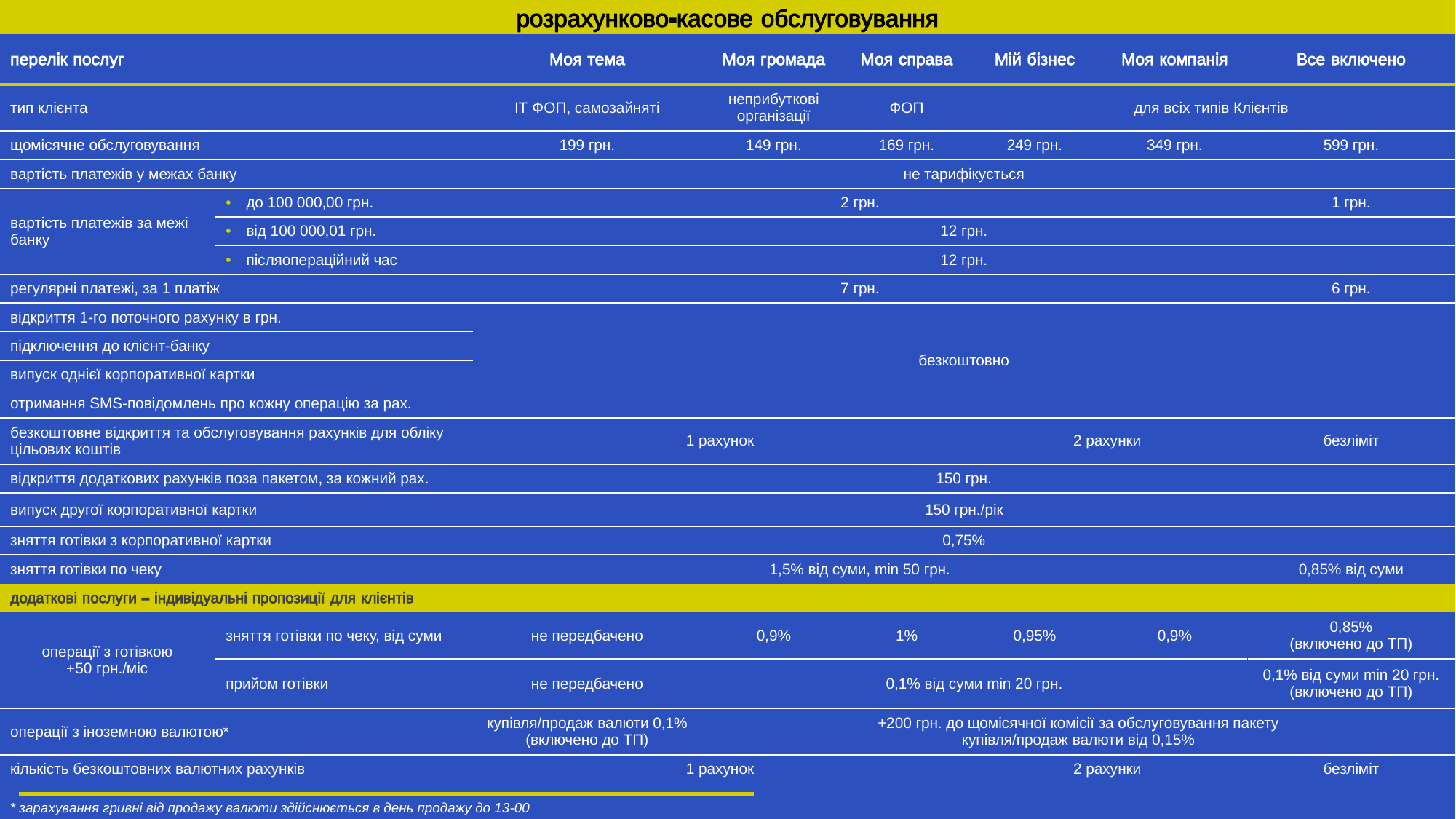

розрахунково-касове обслуговування

| перелік послуг |  | Моя тема | Моя громада | Моя справа | Мій бізнес | Моя компанія | Все включено |
| --- | --- | --- | --- | --- | --- | --- | --- |
| тип клієнта |  | ІТ ФОП, самозайняті | неприбуткові організації | ФОП | для всіх типів Клієнтів |  |  |
| щомісячне обслуговування |  | 199 грн. | 149 грн. | 169 грн. | 249 грн. | 349 грн. | 599 грн. |
| вартість платежів у межах банку |  | не тарифікується |  |  |  |  |  |
| вартість платежів за межі банку | до 100 000,00 грн. | 2 грн. |  |  |  |  | 1 грн. |
|  | від 100 000,01 грн. | 12 грн. |  |  |  |  |  |
|  | післяопераційний час | 12 грн. |  |  |  |  |  |
| регулярні платежі, за 1 платіж |  | 7 грн. |  |  |  |  | 6 грн. |
| відкриття 1-го поточного рахунку в грн. |  | безкоштовно |  |  |  |  |  |
| підключення до клієнт-банку |  |  |  |  |  |  |  |
| випуск однієї корпоративної картки |  |  |  |  |  |  |  |
| отримання SMS-повідомлень про кожну операцію за рах. |  |  |  |  |  |  |  |
| безкоштовне відкриття та обслуговування рахунків для обліку цільових коштів |  | 1 рахунок |  |  | 2 рахунки |  | безліміт |
| відкриття додаткових рахунків поза пакетом, за кожний рах. |  | 150 грн. |  |  |  |  |  |
| випуск другої корпоративної картки |  | 150 грн./рік |  |  |  |  |  |
| зняття готівки з корпоративної картки |  | 0,75% |  |  |  |  |  |
| зняття готівки по чеку |  | 1,5% від суми, min 50 грн. |  |  |  |  | 0,85% від суми |
| додаткові послуги – індивідуальні пропозиції для клієнтів |  |  |  |  |  |  |  |
| операції з готівкою +50 грн./міс | зняття готівки по чеку, від суми | не передбачено | 0,9% | 1% | 0,95% | 0,9% | 0,85% (включено до ТП) |
|  | прийом готівки | не передбачено | 0,1% від суми min 20 грн. |  |  |  | 0,1% від суми min 20 грн. (включено до ТП) |
| операції з іноземною валютою\* |  | купівля/продаж валюти 0,1% (включено до ТП) | +200 грн. до щомісячної комісії за обслуговування пакету купівля/продаж валюти від 0,15% |  |  |  |  |
| кількість безкоштовних валютних рахунків |  | 1 рахунок |  |  | 2 рахунки |  | безліміт |
* зарахування гривні від продажу валюти здійснюється в день продажу до 13-00